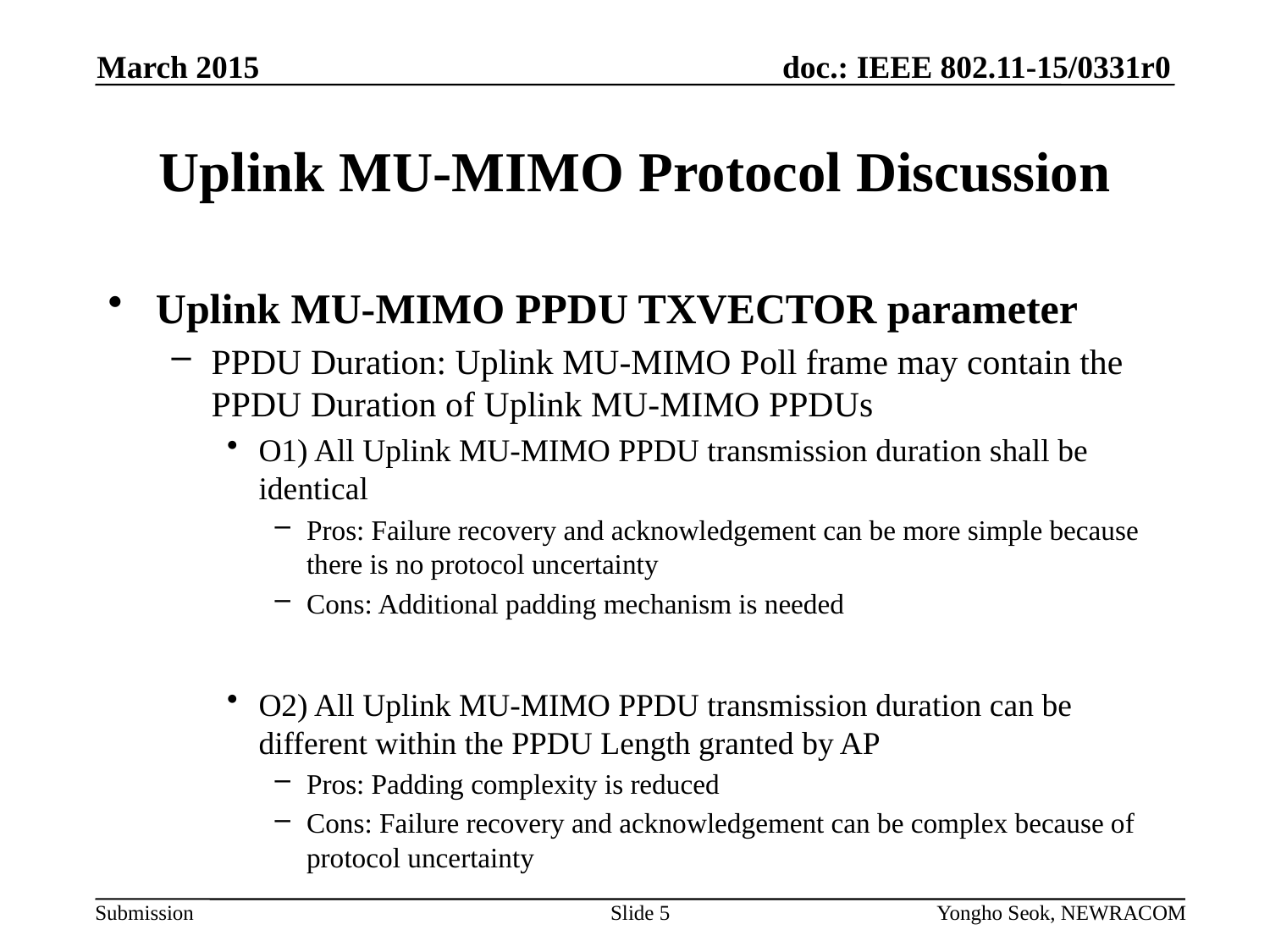

March 2015
# Uplink MU-MIMO Protocol Discussion
Uplink MU-MIMO PPDU TXVECTOR parameter
PPDU Duration: Uplink MU-MIMO Poll frame may contain the PPDU Duration of Uplink MU-MIMO PPDUs
O1) All Uplink MU-MIMO PPDU transmission duration shall be identical
Pros: Failure recovery and acknowledgement can be more simple because there is no protocol uncertainty
Cons: Additional padding mechanism is needed

O2) All Uplink MU-MIMO PPDU transmission duration can be different within the PPDU Length granted by AP
Pros: Padding complexity is reduced
Cons: Failure recovery and acknowledgement can be complex because of protocol uncertainty

Slide 5
Yongho Seok, NEWRACOM